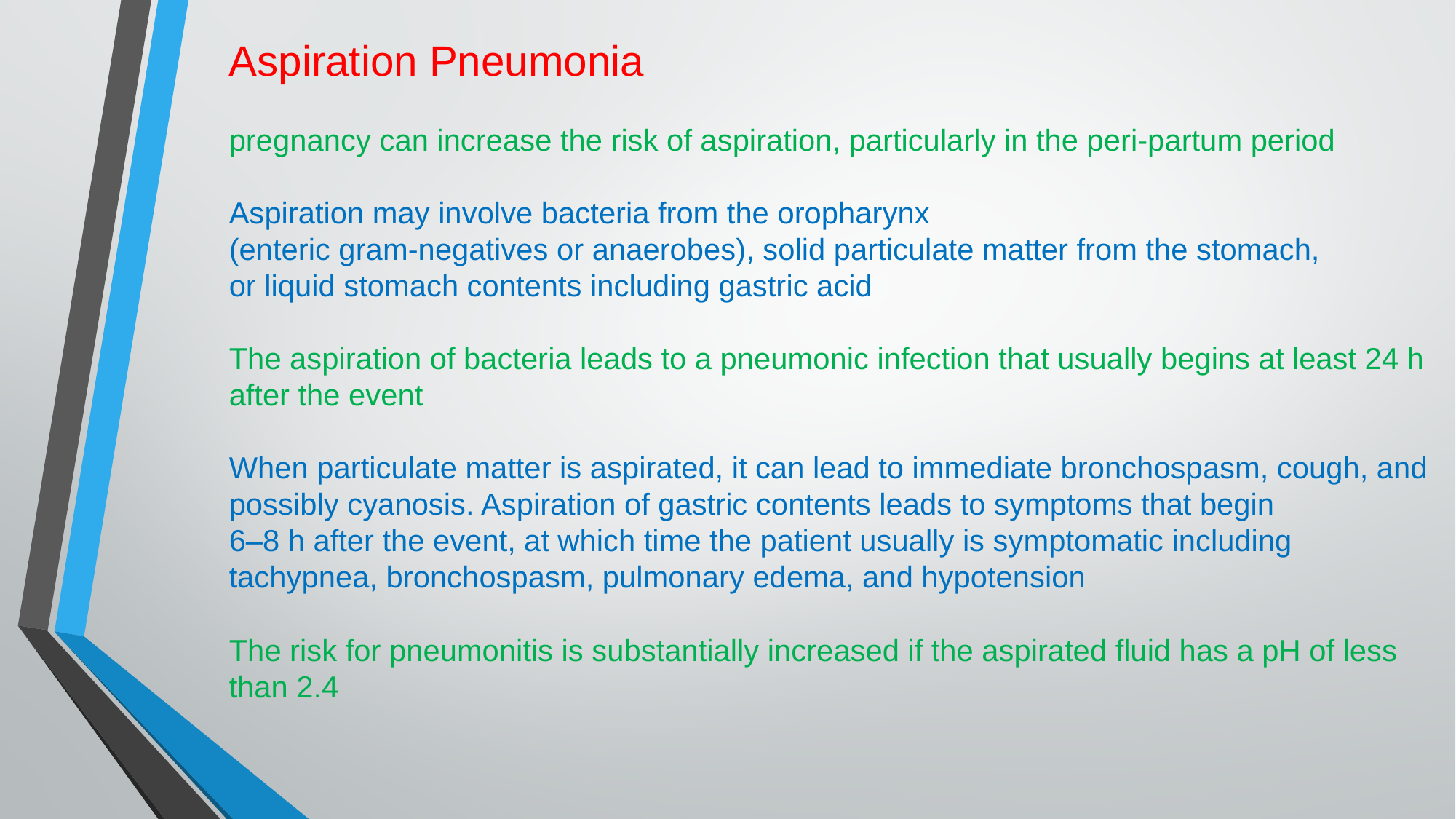

Aspiration Pneumonia

pregnancy can increase the risk of aspiration, particularly in the peri-partum period

Aspiration may involve bacteria from the oropharynx
(enteric gram-negatives or anaerobes), solid particulate matter from the stomach,
or liquid stomach contents including gastric acid

The aspiration of bacteria leads to a pneumonic infection that usually begins at least 24 h after the event

When particulate matter is aspirated, it can lead to immediate bronchospasm, cough, and
possibly cyanosis. Aspiration of gastric contents leads to symptoms that begin
6–8 h after the event, at which time the patient usually is symptomatic including
tachypnea, bronchospasm, pulmonary edema, and hypotension

The risk for pneumonitis is substantially increased if the aspirated fluid has a pH of less than 2.4